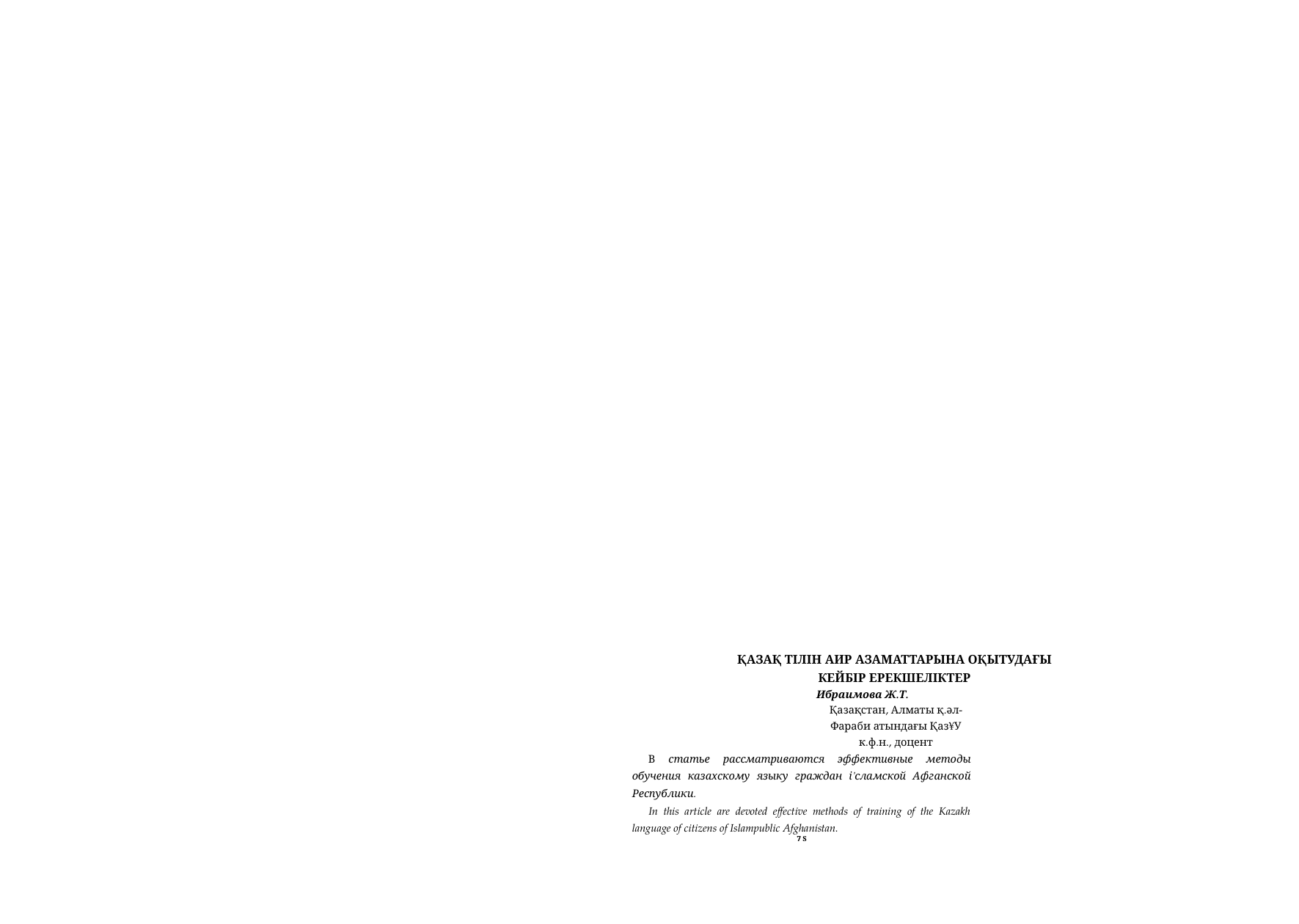

ҚАЗАҚ ТІЛІН АИР АЗАМАТТАРЫНА ОҚЫТУДАҒЫ КЕЙБІР ЕРЕКШЕЛІКТЕР
Ибраимова Ж.Т.
Қазақстан, Алматы қ. әл-Фараби атындағы Қаз¥У к.ф.н., доцент
В статье рассматриваются эффективные методы обучения казахскому языку граждан і 'сламской Афганской Республики.
In this article are devoted effective methods of training of the Kazakh language of citizens of Islam public Afghanistan.
7S